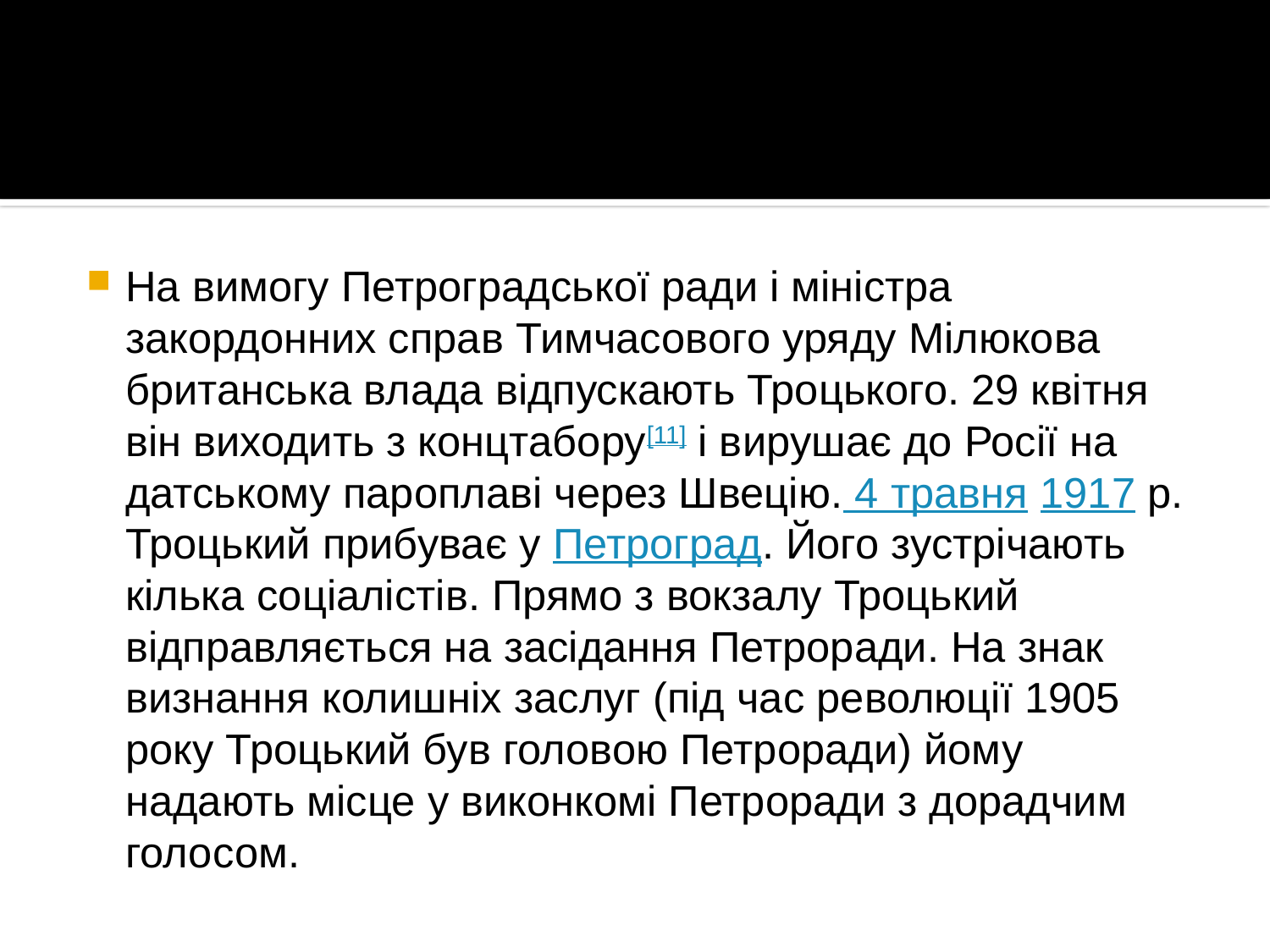

На вимогу Петроградської ради і міністра закордонних справ Тимчасового уряду Мілюкова британська влада відпускають Троцького. 29 квітня він виходить з концтабору[11] і вирушає до Росії на датському пароплаві через Швецію. 4 травня 1917 р. Троцький прибуває у Петроград. Його зустрічають кілька соціалістів. Прямо з вокзалу Троцький відправляється на засідання Петроради. На знак визнання колишніх заслуг (під час революції 1905 року Троцький був головою Петроради) йому надають місце у виконкомі Петроради з дорадчим голосом.